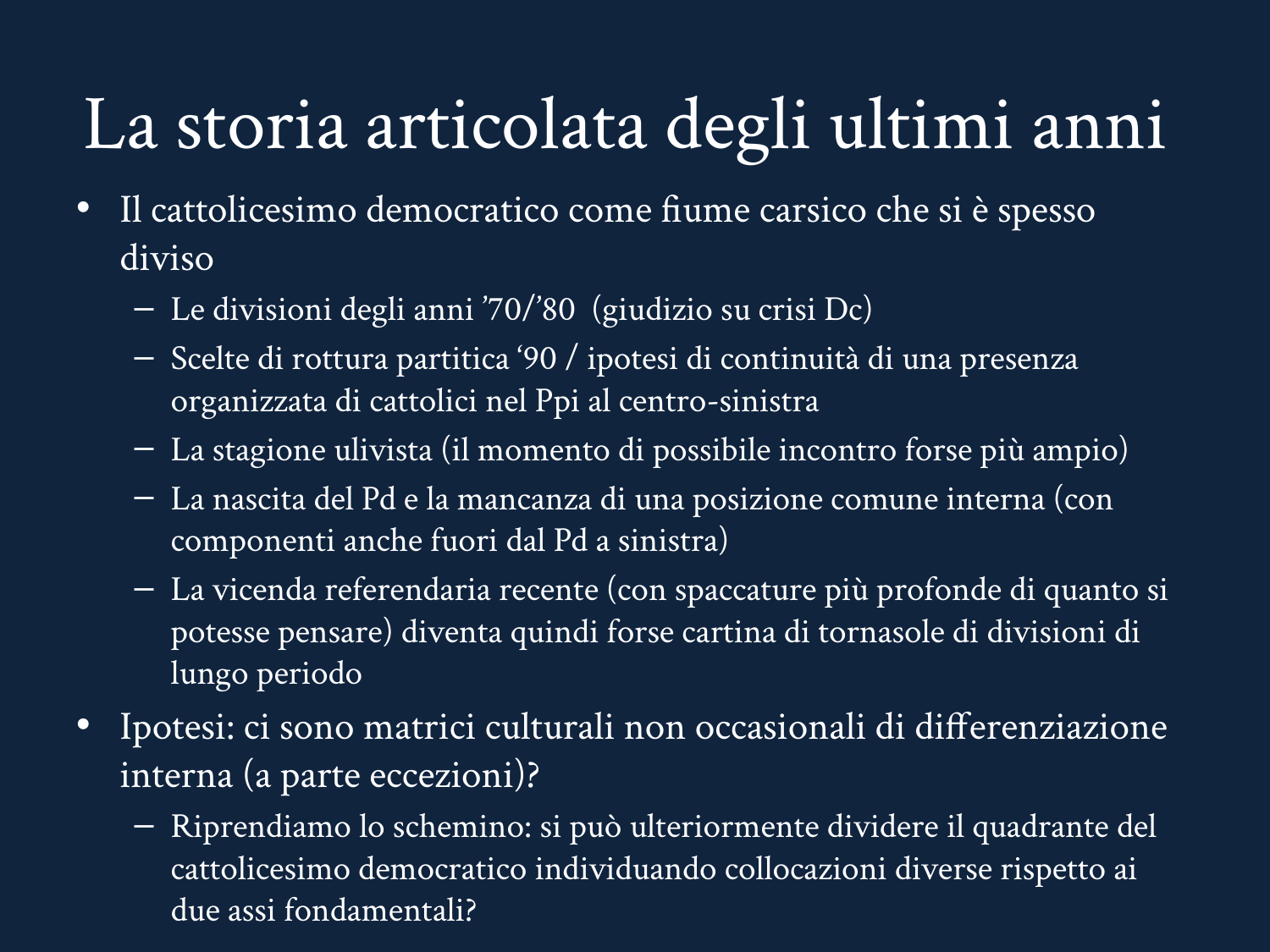

# La storia articolata degli ultimi anni
Il cattolicesimo democratico come fiume carsico che si è spesso diviso
Le divisioni degli anni ’70/’80  (giudizio su crisi Dc)
Scelte di rottura partitica ‘90 / ipotesi di continuità di una presenza organizzata di cattolici nel Ppi al centro-sinistra
La stagione ulivista (il momento di possibile incontro forse più ampio)
La nascita del Pd e la mancanza di una posizione comune interna (con componenti anche fuori dal Pd a sinistra)
La vicenda referendaria recente (con spaccature più profonde di quanto si potesse pensare) diventa quindi forse cartina di tornasole di divisioni di lungo periodo
Ipotesi: ci sono matrici culturali non occasionali di differenziazione interna (a parte eccezioni)?
Riprendiamo lo schemino: si può ulteriormente dividere il quadrante del cattolicesimo democratico individuando collocazioni diverse rispetto ai due assi fondamentali?